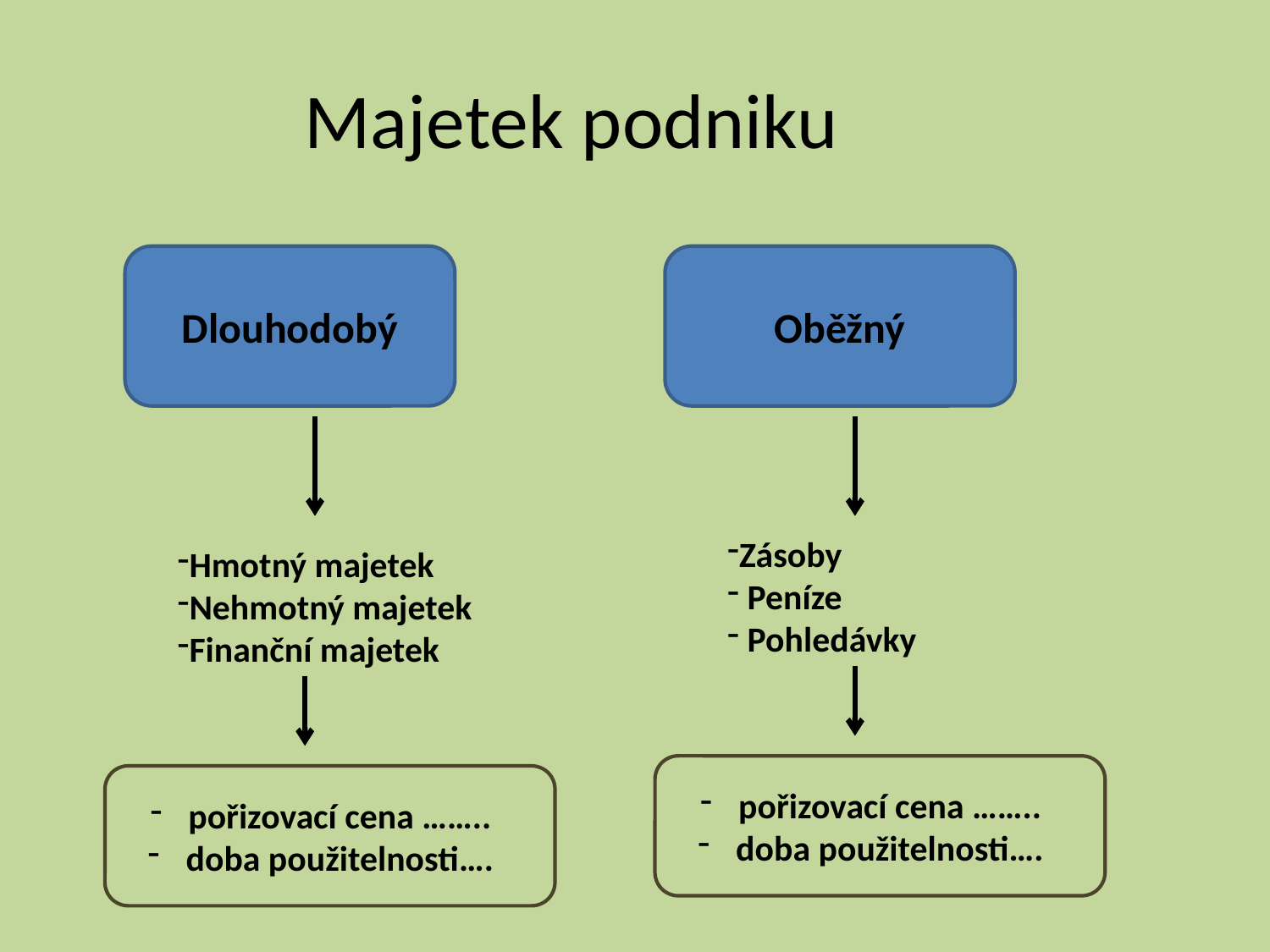

Majetek podniku
Dlouhodobý
Oběžný
Zásoby
 Peníze
 Pohledávky
Hmotný majetek
Nehmotný majetek
Finanční majetek
 pořizovací cena ……..
 doba použitelnosti….
 pořizovací cena ……..
 doba použitelnosti….